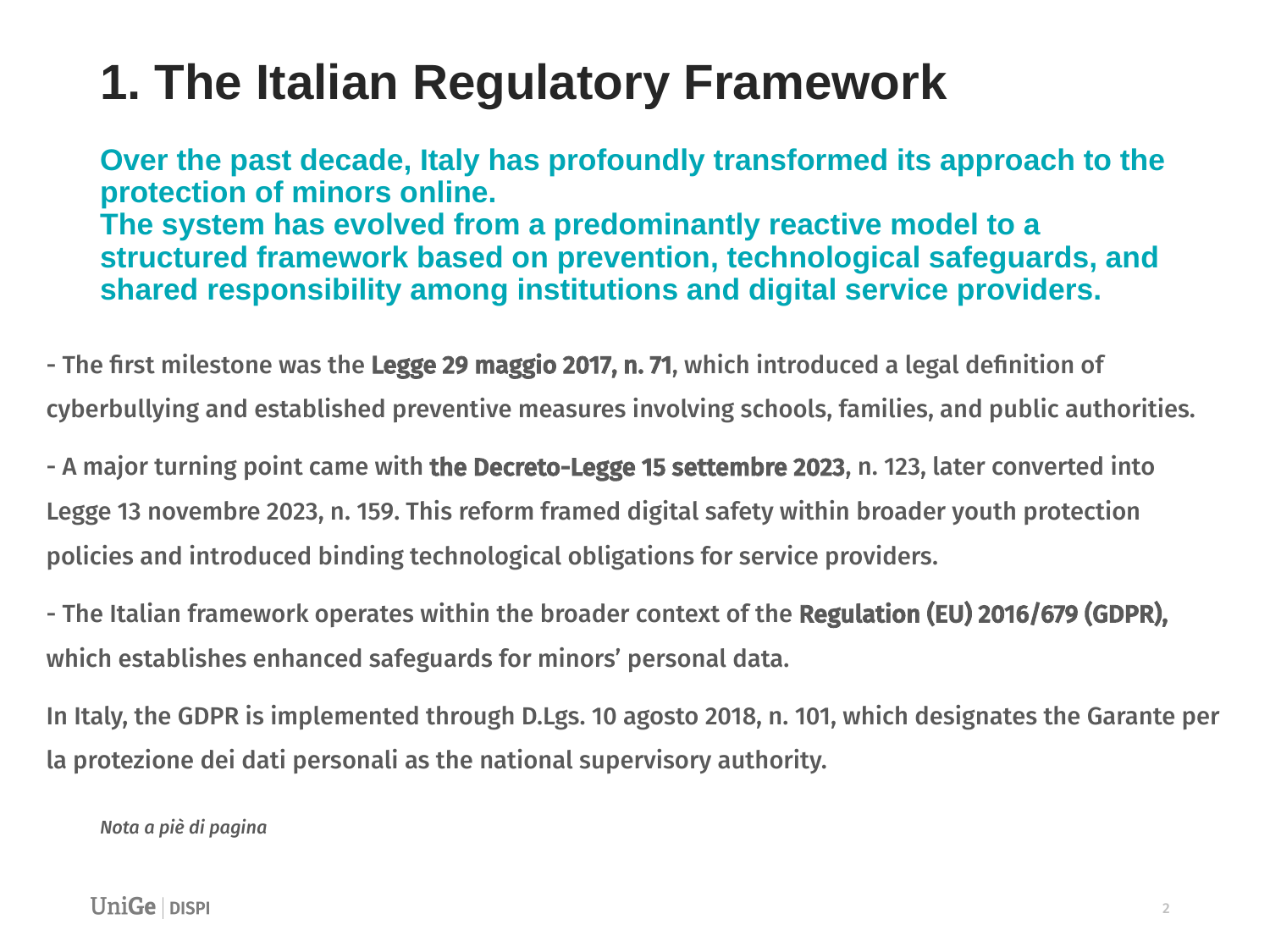

# 1. The Italian Regulatory Framework
Over the past decade, Italy has profoundly transformed its approach to the protection of minors online.
The system has evolved from a predominantly reactive model to a structured framework based on prevention, technological safeguards, and shared responsibility among institutions and digital service providers.
- The first milestone was the Legge 29 maggio 2017, n. 71, which introduced a legal definition of cyberbullying and established preventive measures involving schools, families, and public authorities.
- A major turning point came with the Decreto-Legge 15 settembre 2023, n. 123, later converted into Legge 13 novembre 2023, n. 159. This reform framed digital safety within broader youth protection policies and introduced binding technological obligations for service providers.
- The Italian framework operates within the broader context of the Regulation (EU) 2016/679 (GDPR), which establishes enhanced safeguards for minors’ personal data.
In Italy, the GDPR is implemented through D.Lgs. 10 agosto 2018, n. 101, which designates the Garante per la protezione dei dati personali as the national supervisory authority.

Nota a piè di pagina
2